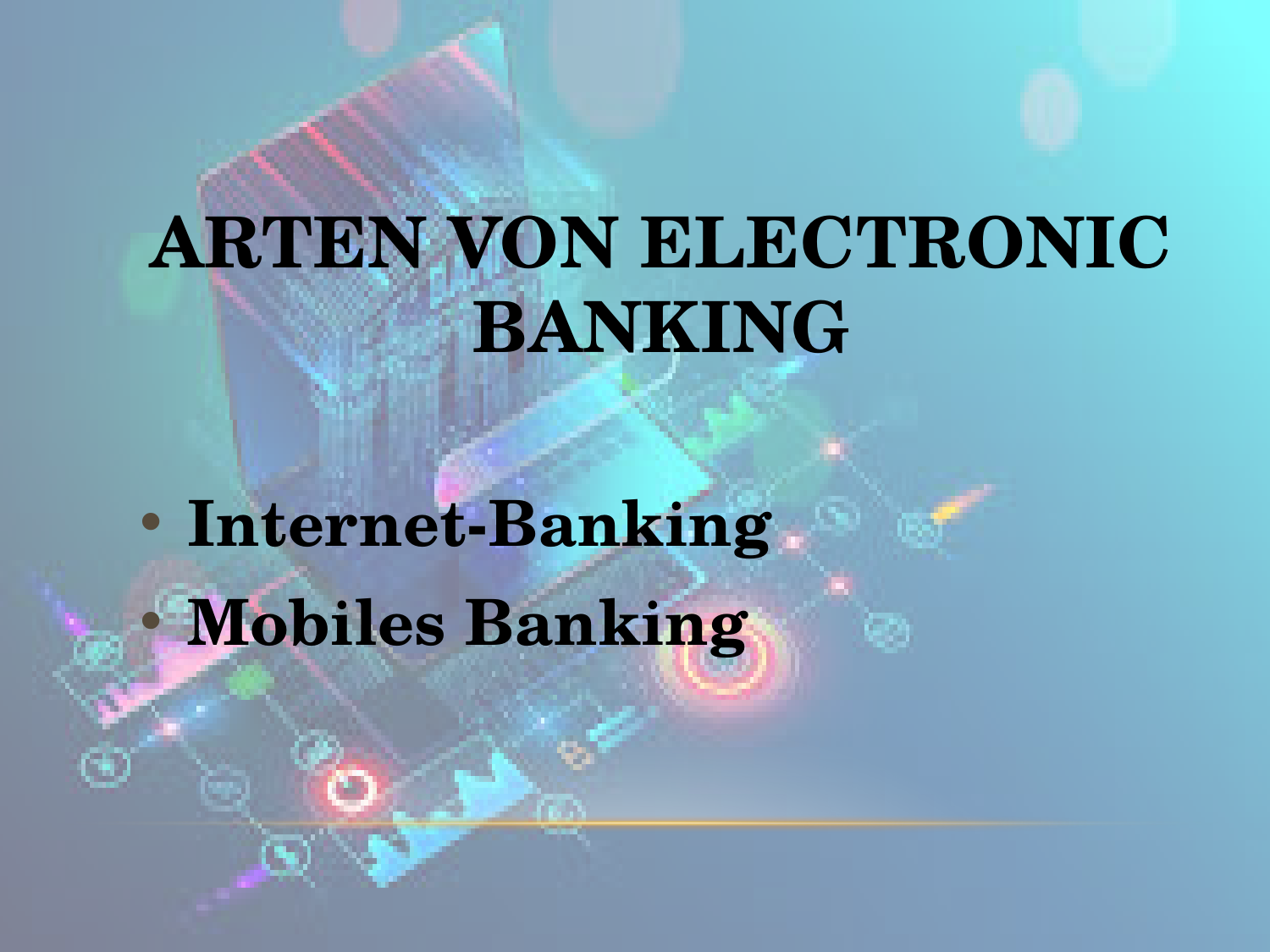

# Arten von Electronic Banking
Internet-Banking
Mobiles Banking